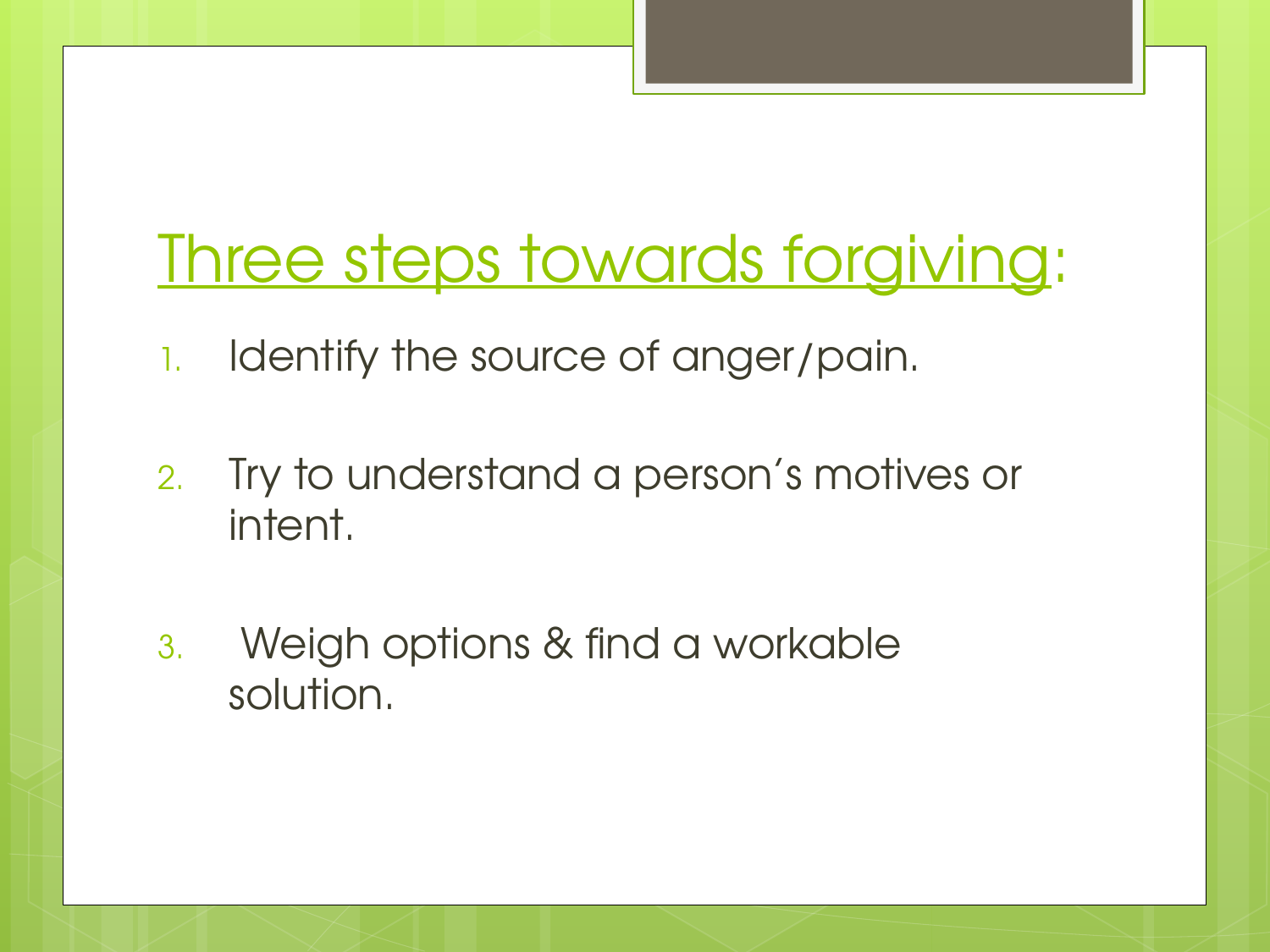

# Three steps towards forgiving:
Identify the source of anger/pain.

Try to understand a person’s motives or intent.

 Weigh options & find a workable solution.